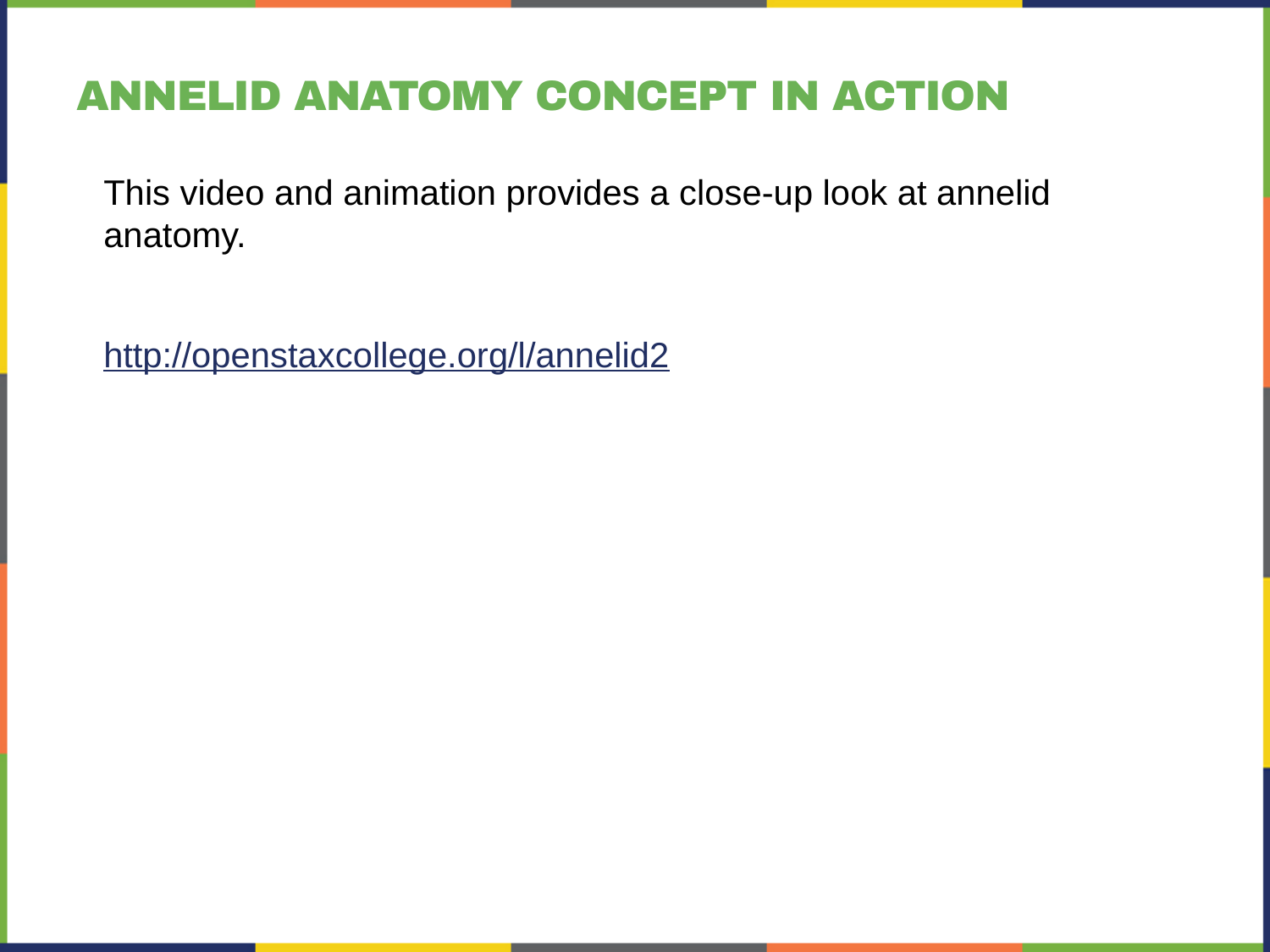

# Annelid anatomy Concept in action
This video and animation provides a close-up look at annelid anatomy.

http://openstaxcollege.org/l/annelid2